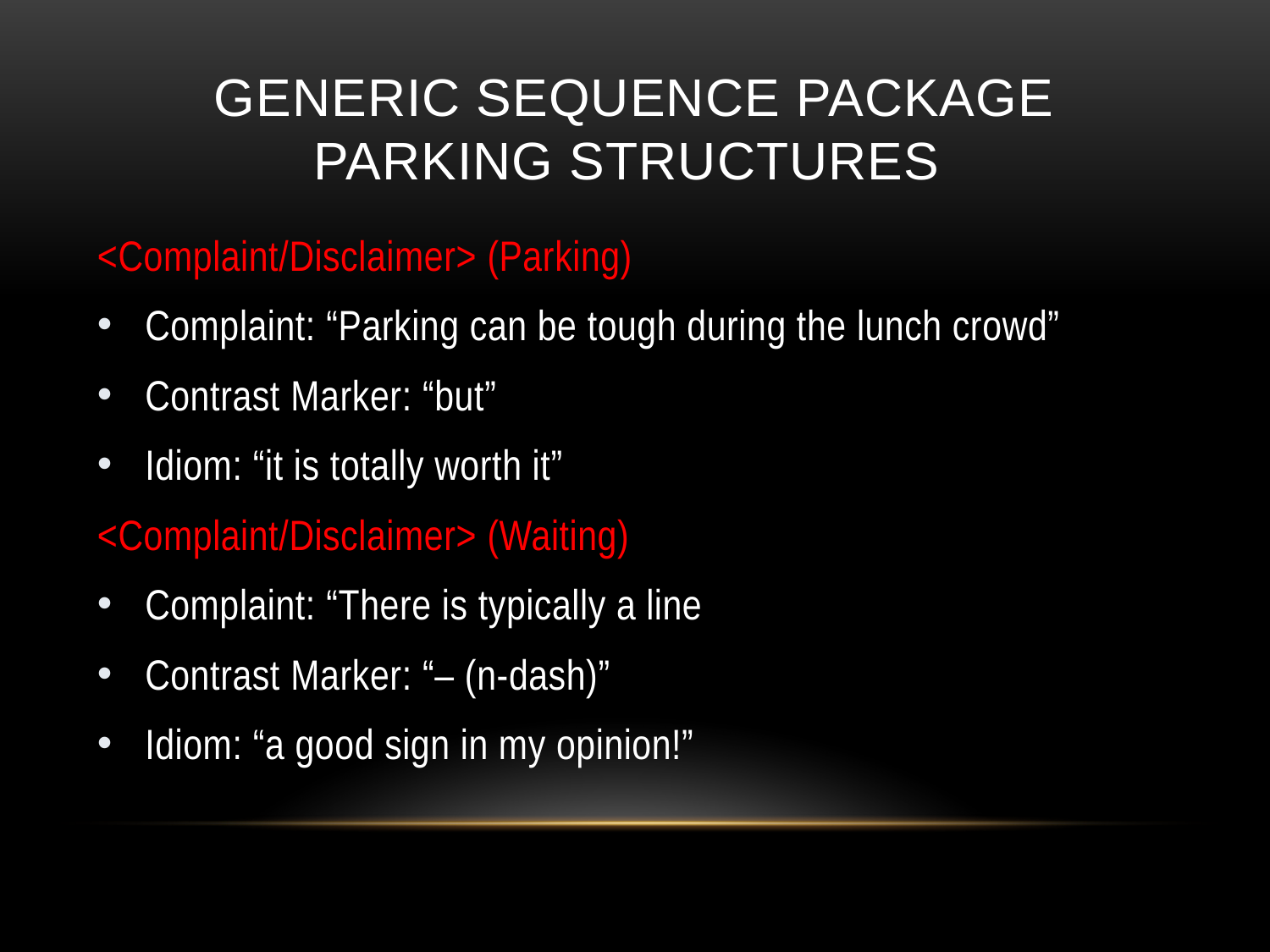

# Generic Sequence package parking structures
<Complaint/Disclaimer> (Parking)
Complaint: “Parking can be tough during the lunch crowd”
Contrast Marker: “but”
Idiom: “it is totally worth it”
<Complaint/Disclaimer> (Waiting)
Complaint: “There is typically a line
Contrast Marker: “– (n-dash)”
Idiom: “a good sign in my opinion!”